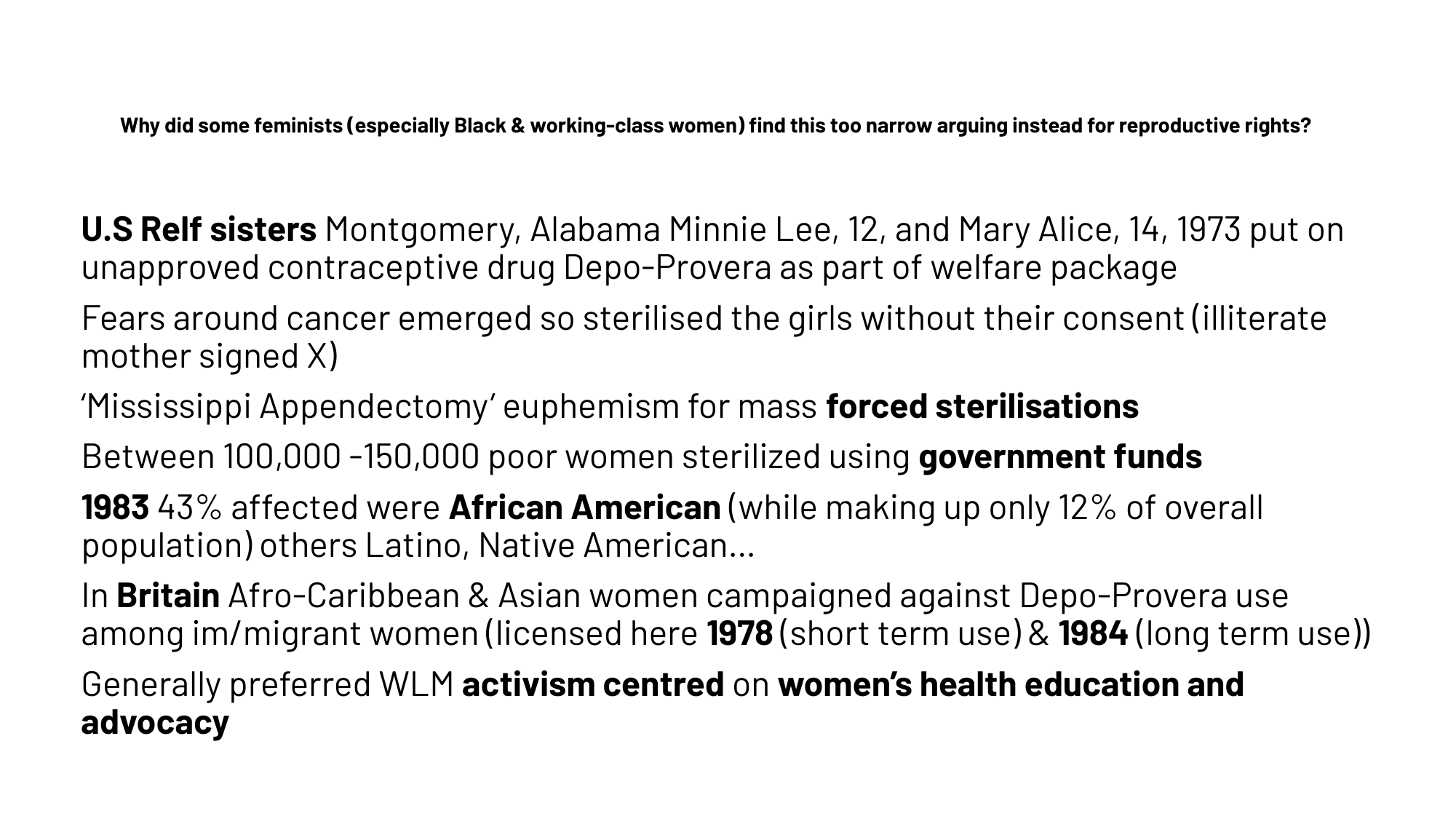

# Why did some feminists (especially Black & working-class women) find this too narrow arguing instead for reproductive rights?
U.S Relf sisters Montgomery, Alabama Minnie Lee, 12, and Mary Alice, 14, 1973 put on unapproved contraceptive drug Depo-Provera as part of welfare package
Fears around cancer emerged so sterilised the girls without their consent (illiterate mother signed X)
‘Mississippi Appendectomy’ euphemism for mass forced sterilisations
Between 100,000 -150,000 poor women sterilized using government funds
1983 43% affected were African American (while making up only 12% of overall population) others Latino, Native American…
In Britain Afro-Caribbean & Asian women campaigned against Depo-Provera use among im/migrant women (licensed here 1978 (short term use) & 1984 (long term use))
Generally preferred WLM activism centred on women’s health education and advocacy